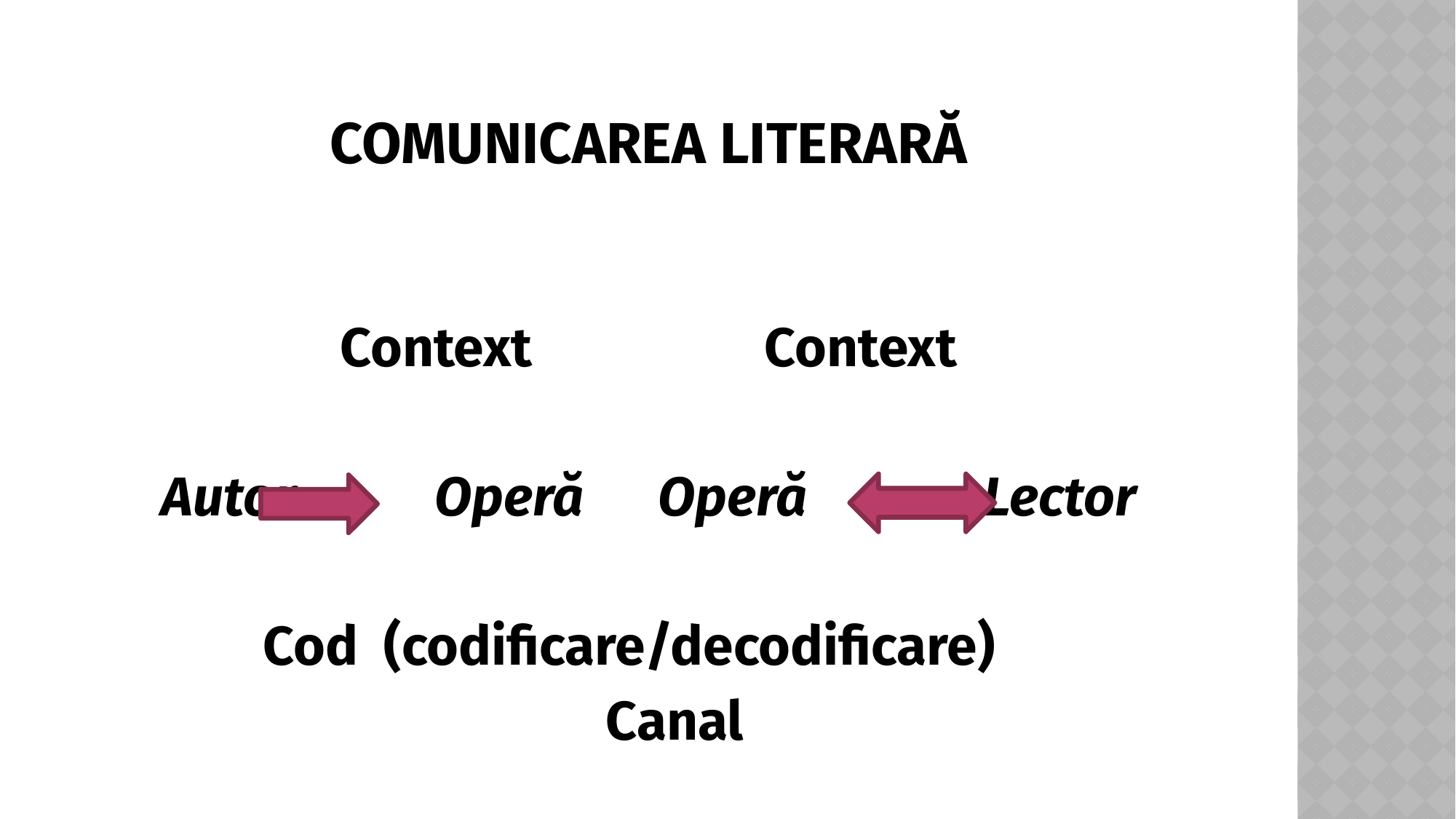

# Comunicarea literară

Context                  Context

Autor    –     Operă      Operă         –   Lector

   Cod  (codificare/decodificare)
    Canal